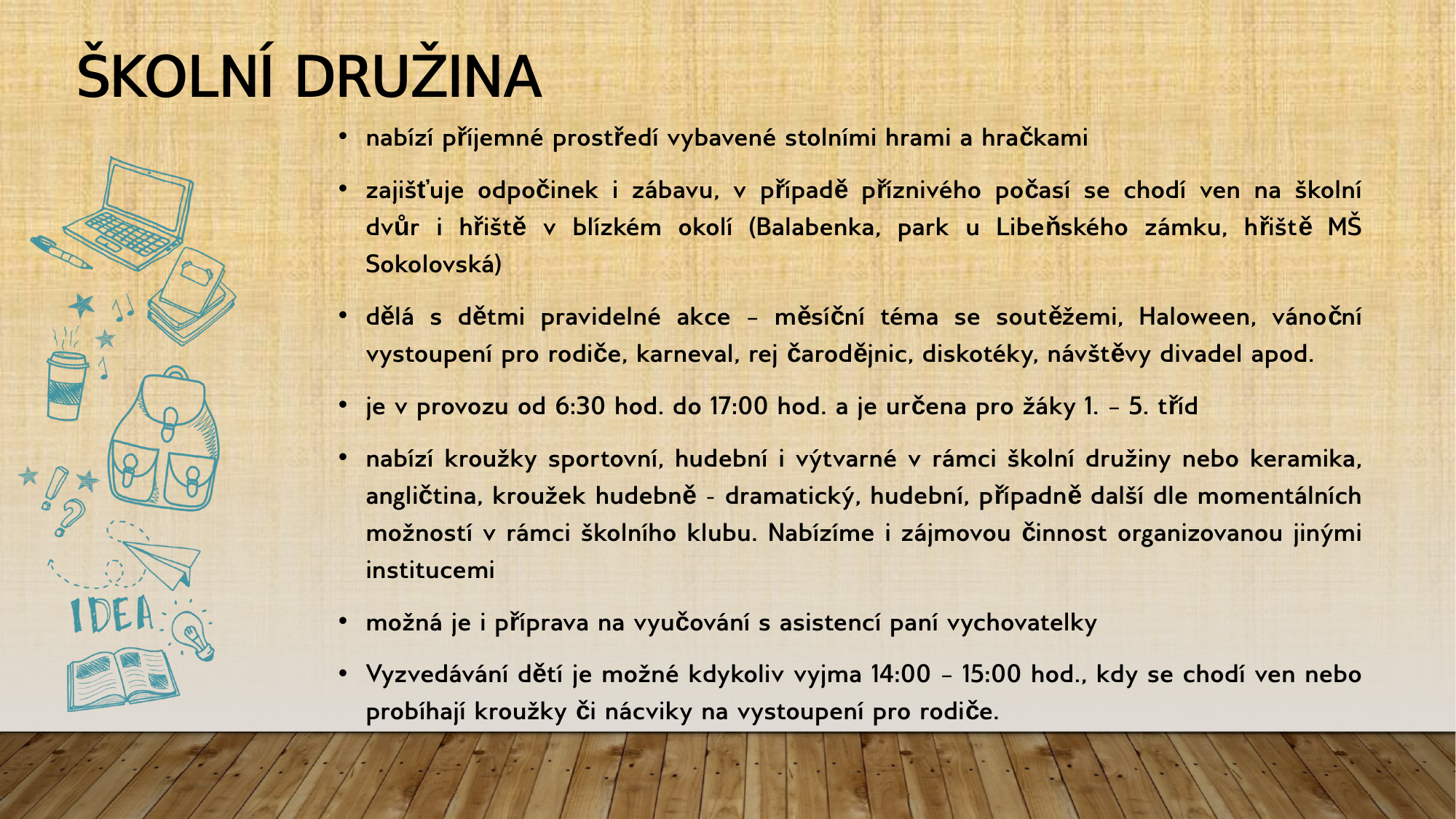

# Školní družina
nabízí příjemné prostředí vybavené stolními hrami a hračkami
zajišťuje odpočinek i zábavu, v případě příznivého počasí se chodí ven na školní dvůr i hřiště v blízkém okolí (Balabenka, park u Libeňského zámku, hřiště MŠ Sokolovská)
dělá s dětmi pravidelné akce – měsíční téma se soutěžemi, Haloween, vánoční vystoupení pro rodiče, karneval, rej čarodějnic, diskotéky, návštěvy divadel apod.
je v provozu od 6:30 hod. do 17:00 hod. a je určena pro žáky 1. – 5. tříd
nabízí kroužky sportovní, hudební i výtvarné v rámci školní družiny nebo keramika, angličtina, kroužek hudebně - dramatický, hudební, případně další dle momentálních možností v rámci školního klubu. Nabízíme i zájmovou činnost organizovanou jinými institucemi
možná je i příprava na vyučování s asistencí paní vychovatelky
Vyzvedávání dětí je možné kdykoliv vyjma 14:00 – 15:00 hod., kdy se chodí ven nebo probíhají kroužky či nácviky na vystoupení pro rodiče.